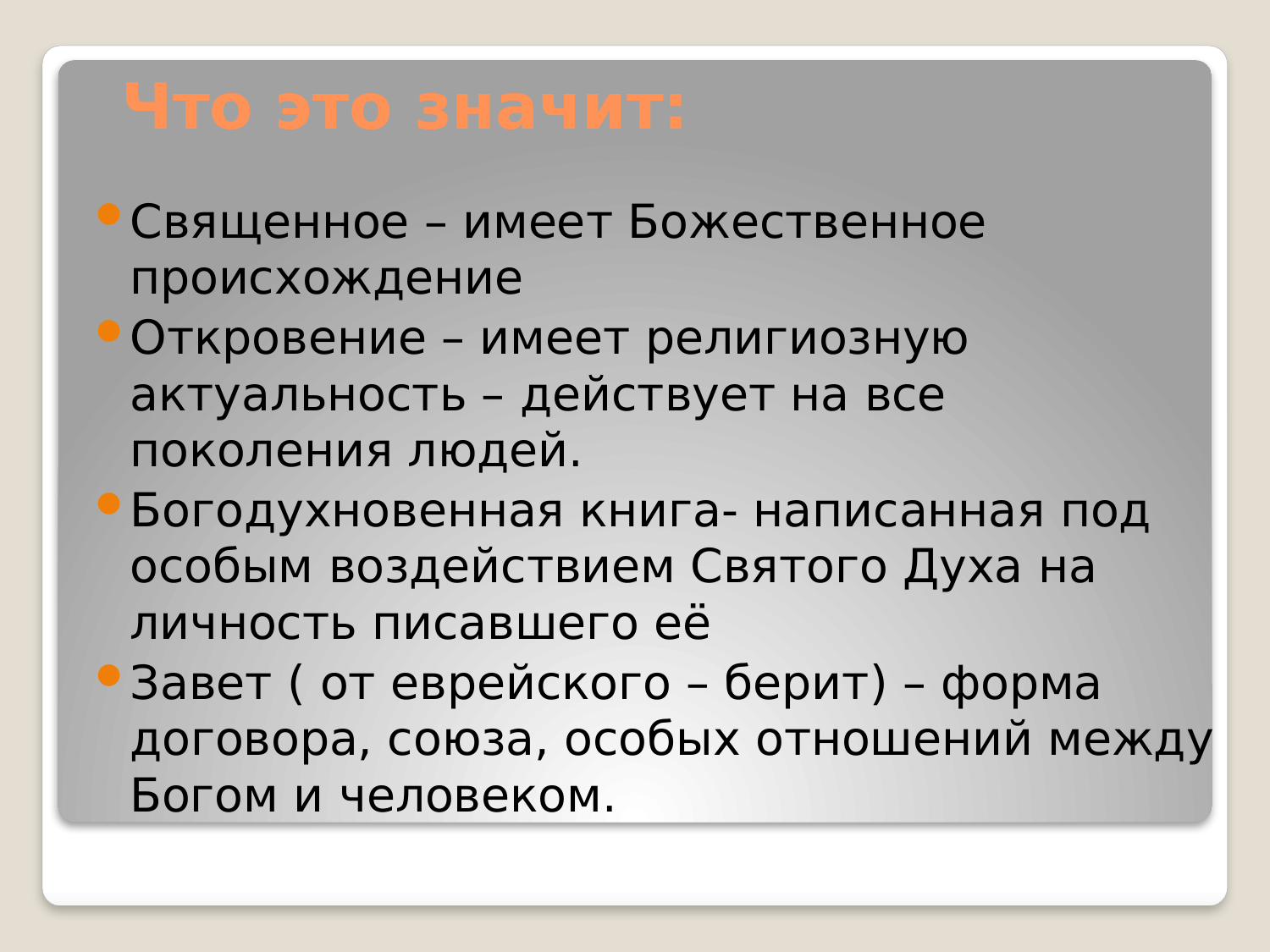

Что это значит:
Священное – имеет Божественное происхождение
Откровение – имеет религиозную актуальность – действует на все поколения людей.
Богодухновенная книга- написанная под особым воздействием Святого Духа на личность писавшего её
Завет ( от еврейского – берит) – форма договора, союза, особых отношений между Богом и человеком.